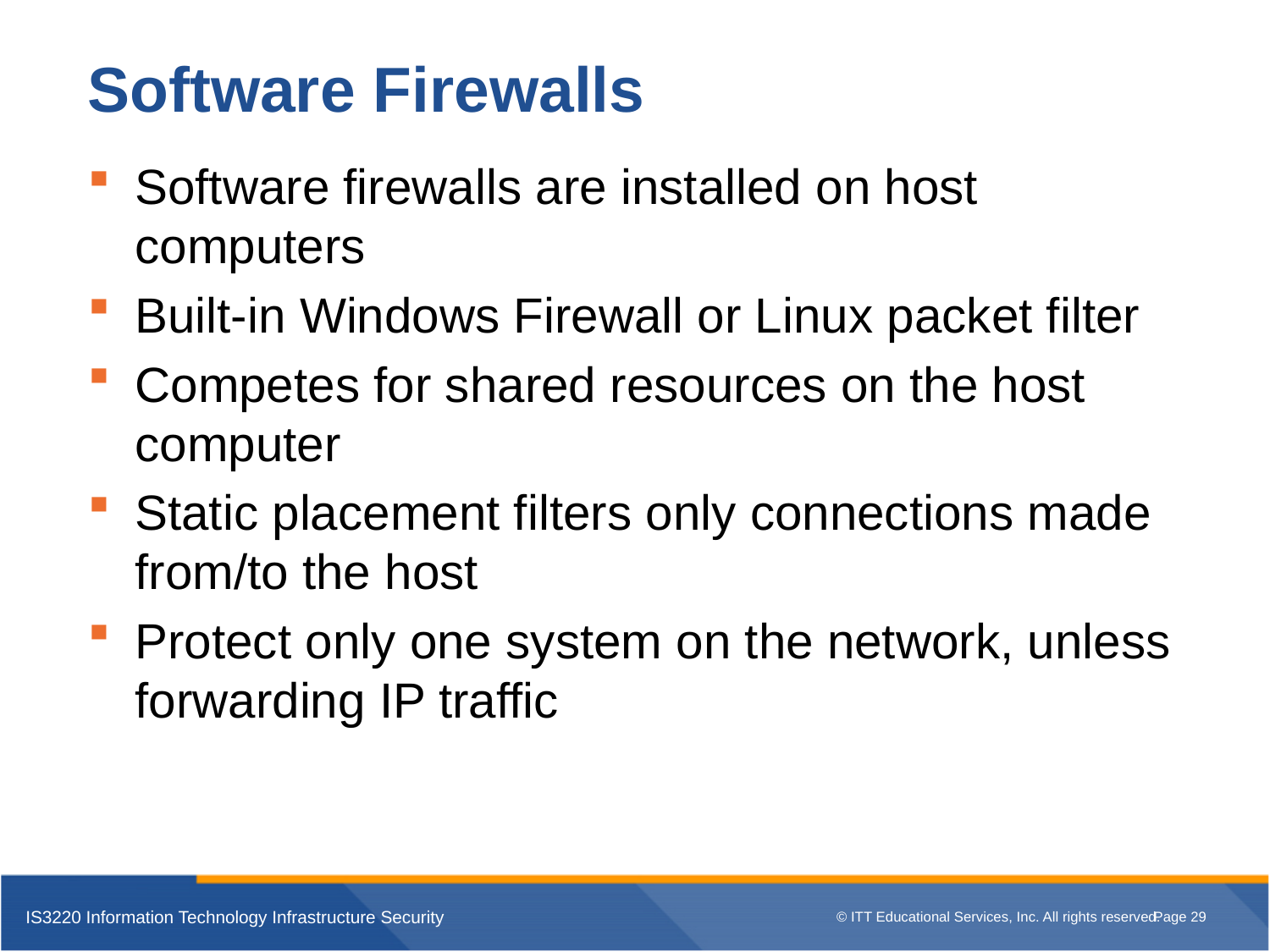

# Software Firewalls
Software firewalls are installed on host computers
Built-in Windows Firewall or Linux packet filter
Competes for shared resources on the host computer
Static placement filters only connections made from/to the host
Protect only one system on the network, unless forwarding IP traffic